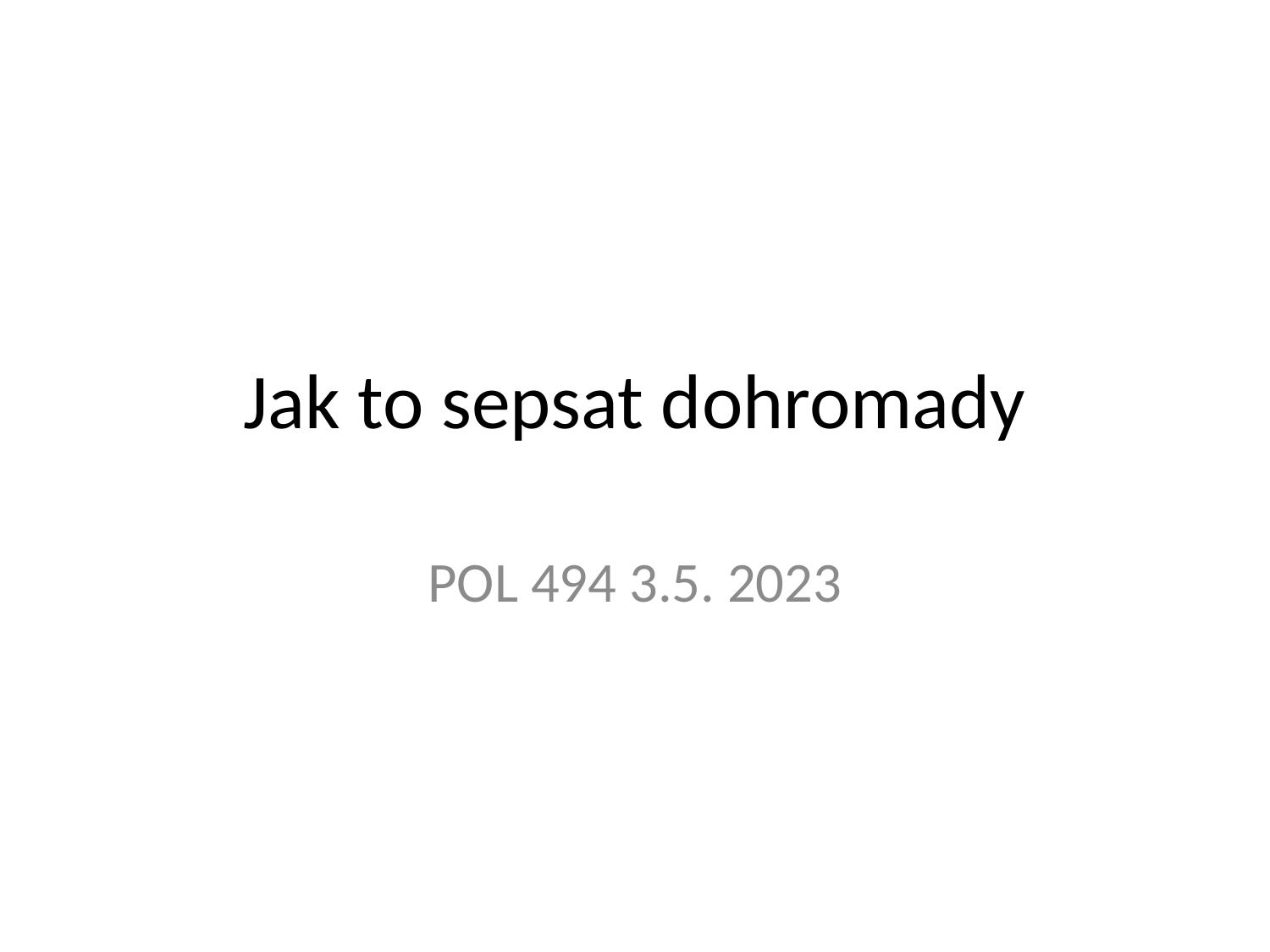

# Jak to sepsat dohromady
POL 494 3.5. 2023